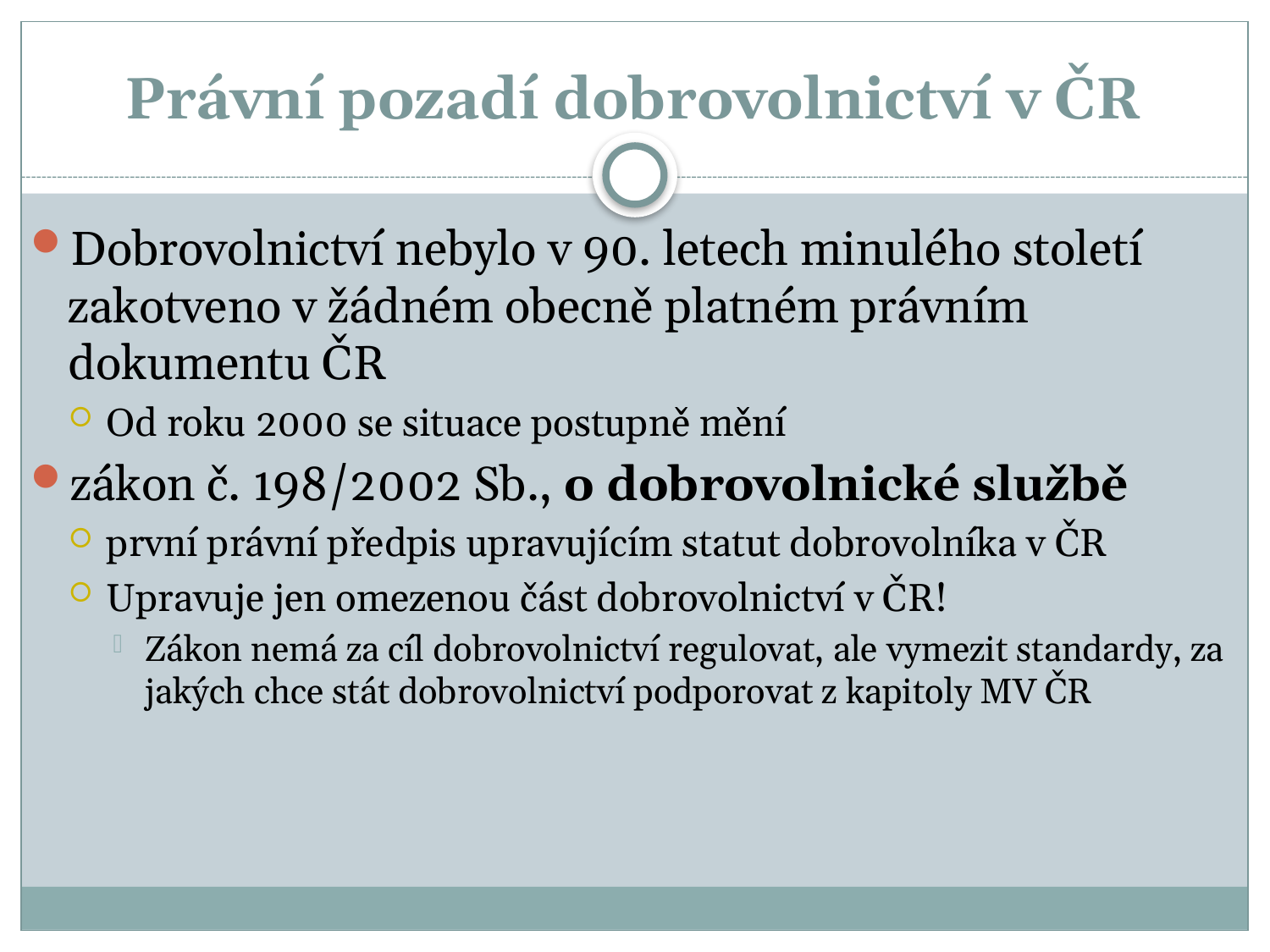

Právní pozadí dobrovolnictví v ČR
Dobrovolnictví nebylo v 90. letech minulého století zakotveno v žádném obecně platném právním dokumentu ČR
Od roku 2000 se situace postupně mění
zákon č. 198/2002 Sb., o dobrovolnické službě
první právní předpis upravujícím statut dobrovolníka v ČR
Upravuje jen omezenou část dobrovolnictví v ČR!
Zákon nemá za cíl dobrovolnictví regulovat, ale vymezit standardy, za jakých chce stát dobrovolnictví podporovat z kapitoly MV ČR